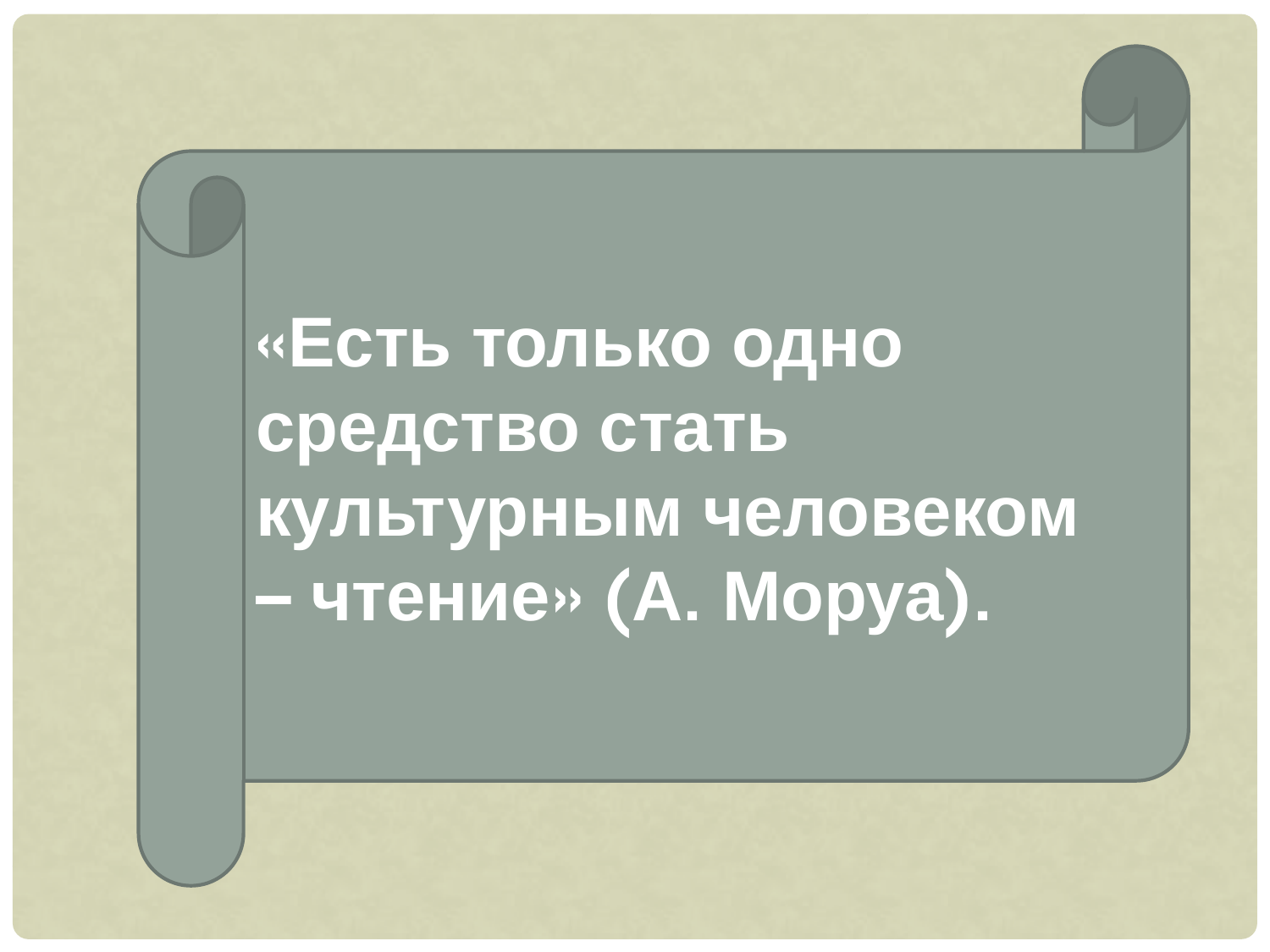

«Есть только одно средство стать культурным человеком – чтение» (А. Моруа).